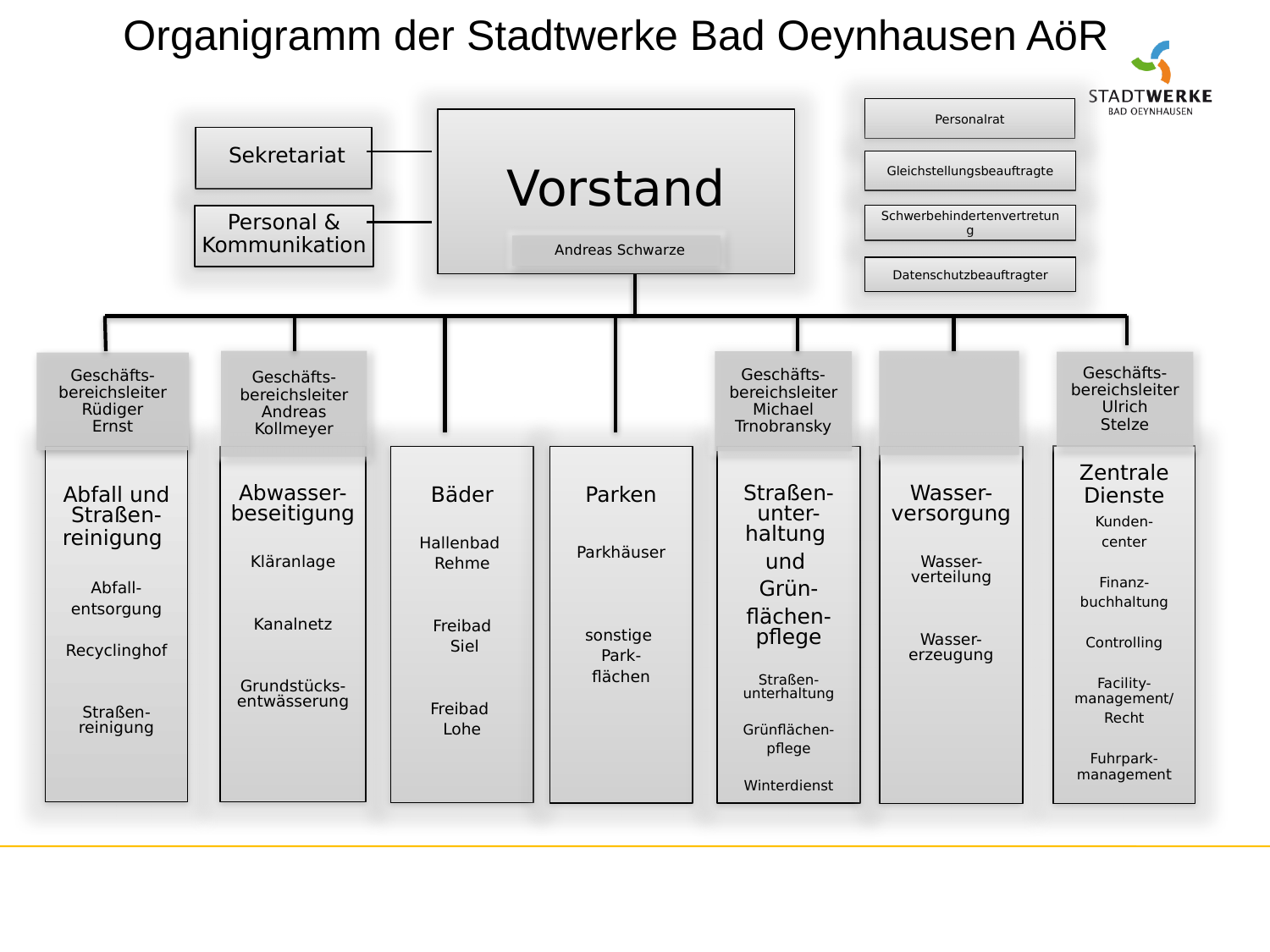

Organigramm der Stadtwerke Bad Oeynhausen AöR
#
Vorstand
Andreas Schwarze

Abfall und Straßen-reinigung

Abfall-
entsorgung

Recyclinghof

Straßen-reinigung

Geschäfts-bereichsleiter Rüdiger
Ernst

Abwasser-beseitigung

Kläranlage

Kanalnetz

Grundstücks-entwässerung

Geschäfts-bereichsleiter Andreas Kollmeyer

Bäder

Hallenbad
Rehme

Freibad
 Siel

Freibad
Lohe

Parken

Parkhäuser

sonstige
Park-
flächen

Straßen-unter-haltung
und
Grün-
flächen-pflege

Straßen-unterhaltung

Grünflächen-
pflege

Winterdienst
Geschäfts-bereichsleiter Michael Trnobransky

Wasser-versorgung

Wasser-verteilung

Wasser-erzeugung

Zentrale Dienste
Kunden-
center

Finanz-
buchhaltung

Controlling

Facility-management/
Recht

Fuhrpark-management
Geschäfts-bereichsleiter Ulrich
Stelze
 Sekretariat

Personal & Kommunikation

Personalrat
Gleichstellungsbeauftragte
Schwerbehindertenvertretung

Datenschutzbeauftragter